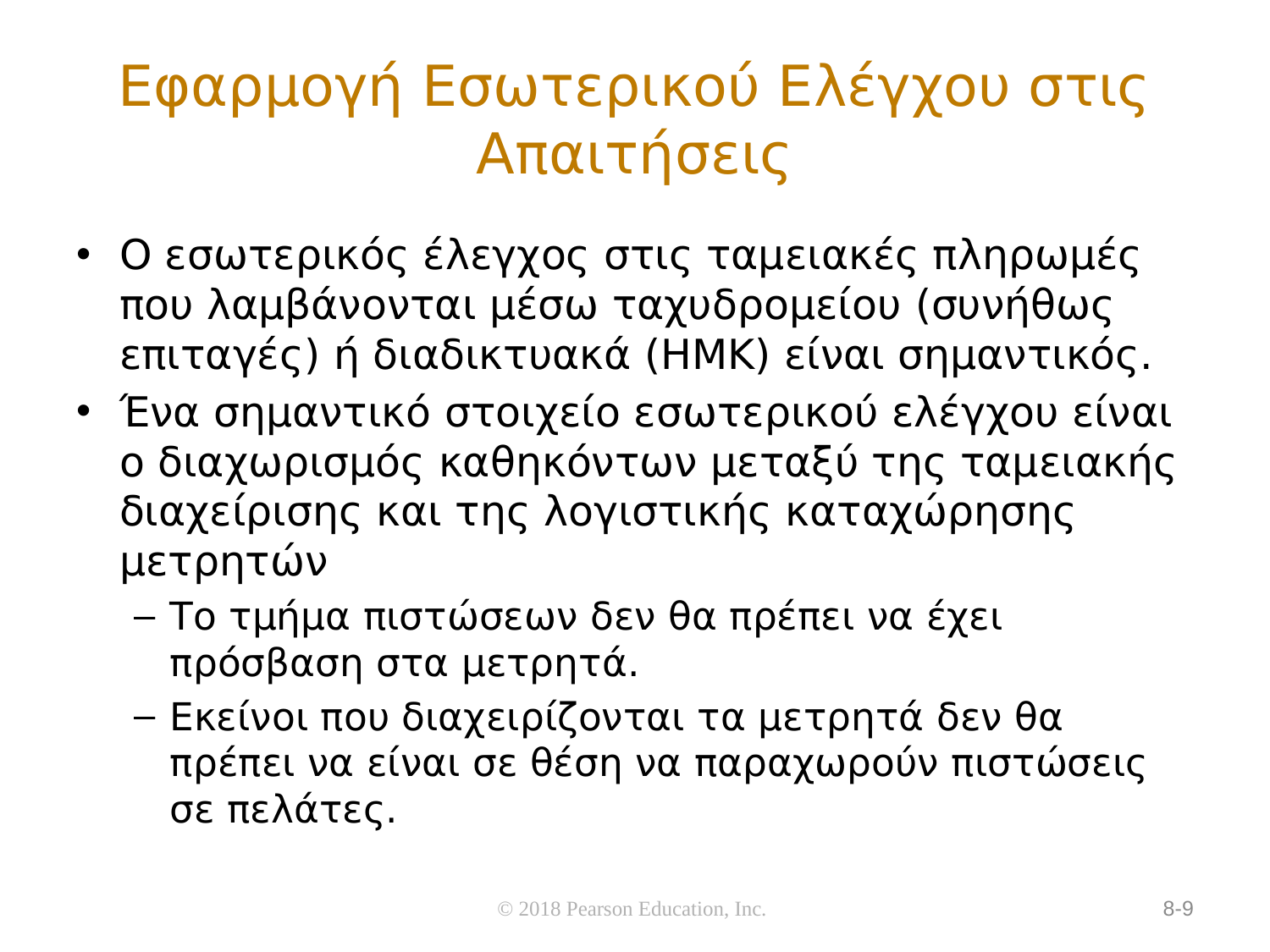

# Εφαρμογή Εσωτερικού Ελέγχου στις Απαιτήσεις
Ο εσωτερικός έλεγχος στις ταμειακές πληρωμές που λαμβάνονται μέσω ταχυδρομείου (συνήθως επιταγές) ή διαδικτυακά (ΗΜΚ) είναι σημαντικός.
Ένα σημαντικό στοιχείο εσωτερικού ελέγχου είναι ο διαχωρισμός καθηκόντων μεταξύ της ταμειακής διαχείρισης και της λογιστικής καταχώρησης μετρητών
Το τμήμα πιστώσεων δεν θα πρέπει να έχει πρόσβαση στα μετρητά.
Εκείνοι που διαχειρίζονται τα μετρητά δεν θα πρέπει να είναι σε θέση να παραχωρούν πιστώσεις σε πελάτες.
© 2018 Pearson Education, Inc.
8-9